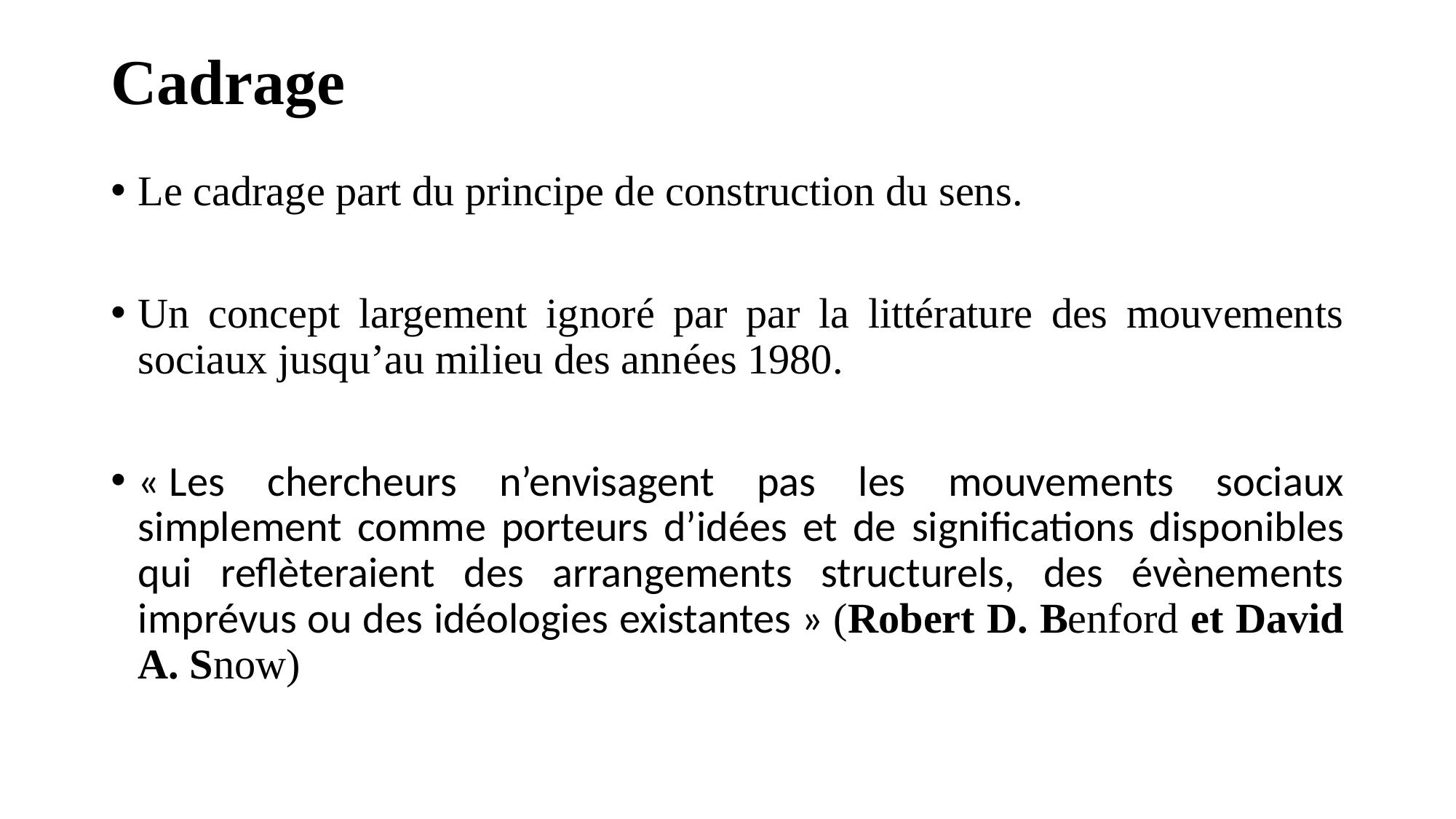

# Cadrage
Le cadrage part du principe de construction du sens.

Un concept largement ignoré par par la littérature des mouvements sociaux jusqu’au milieu des années 1980.

« Les chercheurs n’envisagent pas les mouvements sociaux simplement comme porteurs d’idées et de significations disponibles qui reflèteraient des arrangements structurels, des évènements imprévus ou des idéologies existantes » (Robert D. Benford et David A. Snow)